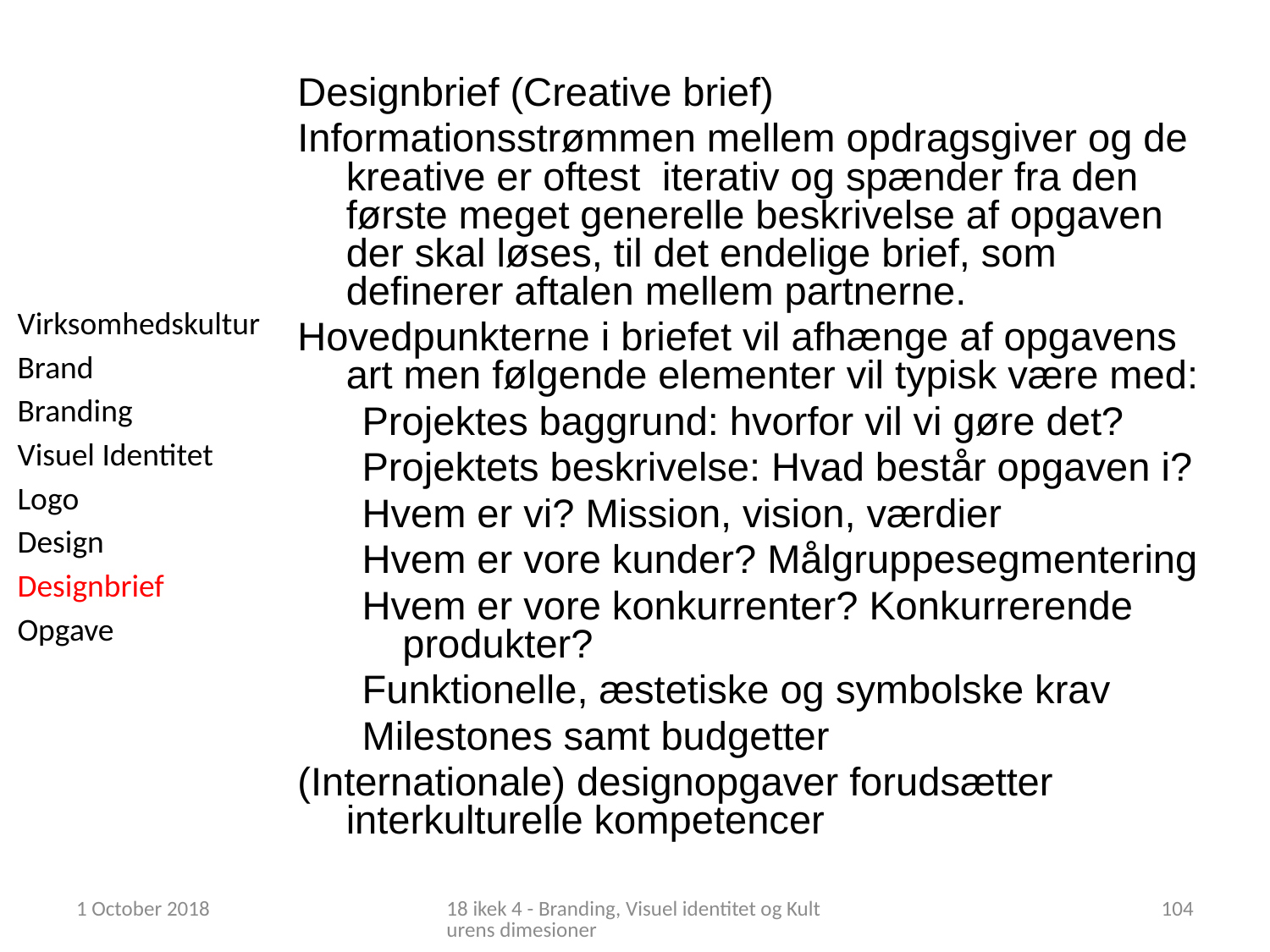

Designbrief (Creative brief)
Informationsstrømmen mellem opdragsgiver og de kreative er oftest  iterativ og spænder fra den første meget generelle beskrivelse af opgaven der skal løses, til det endelige brief, som definerer aftalen mellem partnerne.
Hovedpunkterne i briefet vil afhænge af opgavens art men følgende elementer vil typisk være med:
Projektes baggrund: hvorfor vil vi gøre det?
Projektets beskrivelse: Hvad består opgaven i?
Hvem er vi? Mission, vision, værdier
Hvem er vore kunder? Målgruppesegmentering
Hvem er vore konkurrenter? Konkurrerende produkter?
Funktionelle, æstetiske og symbolske krav
Milestones samt budgetter
(Internationale) designopgaver forudsætter interkulturelle kompetencer
Virksomhedskultur
Brand
Branding
Visuel Identitet
Logo
Design
Designbrief
Opgave
1 October 2018
18 ikek 4 - Branding, Visuel identitet og Kulturens dimesioner
104